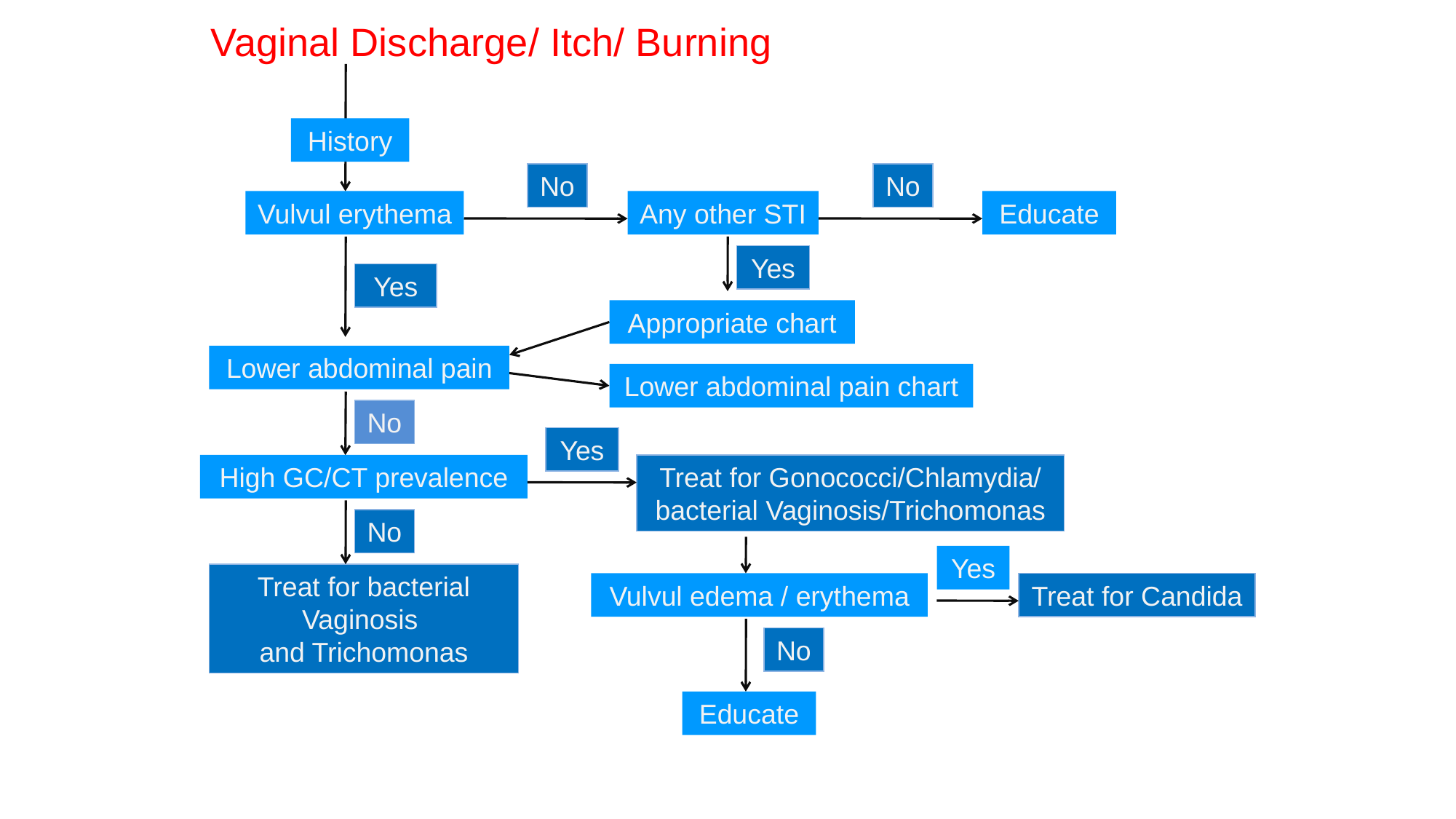

Vaginal Discharge/ Itch/ Burning
History
No
No
Vulvul erythema
Any other STI
Educate
Yes
Yes
Appropriate chart
Lower abdominal pain
Lower abdominal pain chart
No
Yes
High GC/CT prevalence
Treat for Gonococci/Chlamydia/
bacterial Vaginosis/Trichomonas
No
Yes
Treat for bacterial Vaginosis
and Trichomonas
Vulvul edema / erythema
Treat for Candida
No
Educate